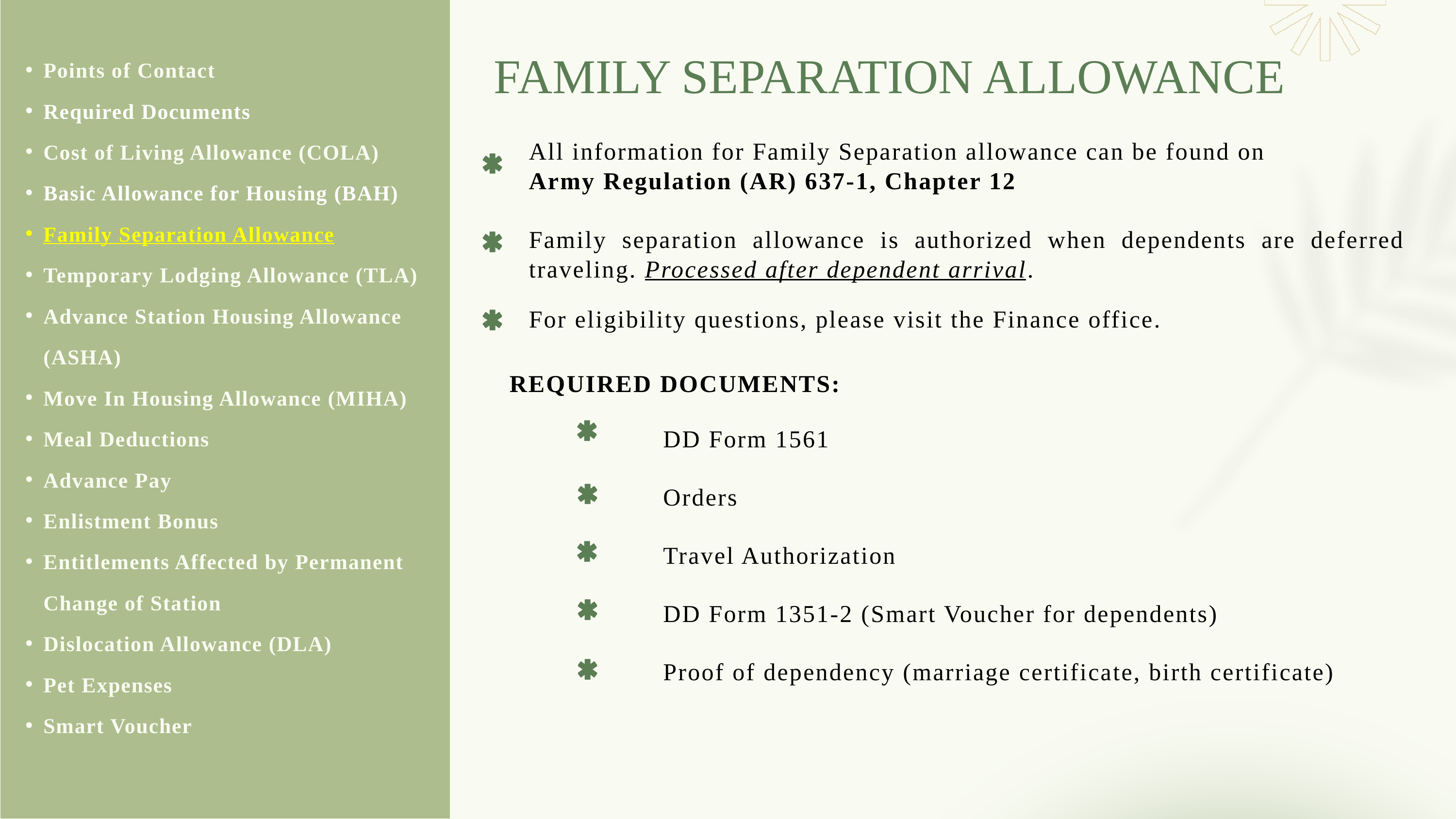

Points of Contact
Required Documents
Cost of Living Allowance (COLA)
Basic Allowance for Housing (BAH)
Family Separation Allowance
Temporary Lodging Allowance (TLA)
Advance Station Housing Allowance (ASHA)
Move In Housing Allowance (MIHA)
Meal Deductions
Advance Pay
Enlistment Bonus
Entitlements Affected by Permanent Change of Station
Dislocation Allowance (DLA)
Pet Expenses
Smart Voucher
FAMILY SEPARATION ALLOWANCE

All information for Family Separation allowance can be found on
Army Regulation (AR) 637-1, Chapter 12

Family separation allowance is authorized when dependents are deferred traveling. Processed after dependent arrival.

For eligibility questions, please visit the Finance office.

REQUIRED DOCUMENTS:

DD Form 1561
Orders
Travel Authorization
DD Form 1351-2 (Smart Voucher for dependents)
Proof of dependency (marriage certificate, birth certificate)